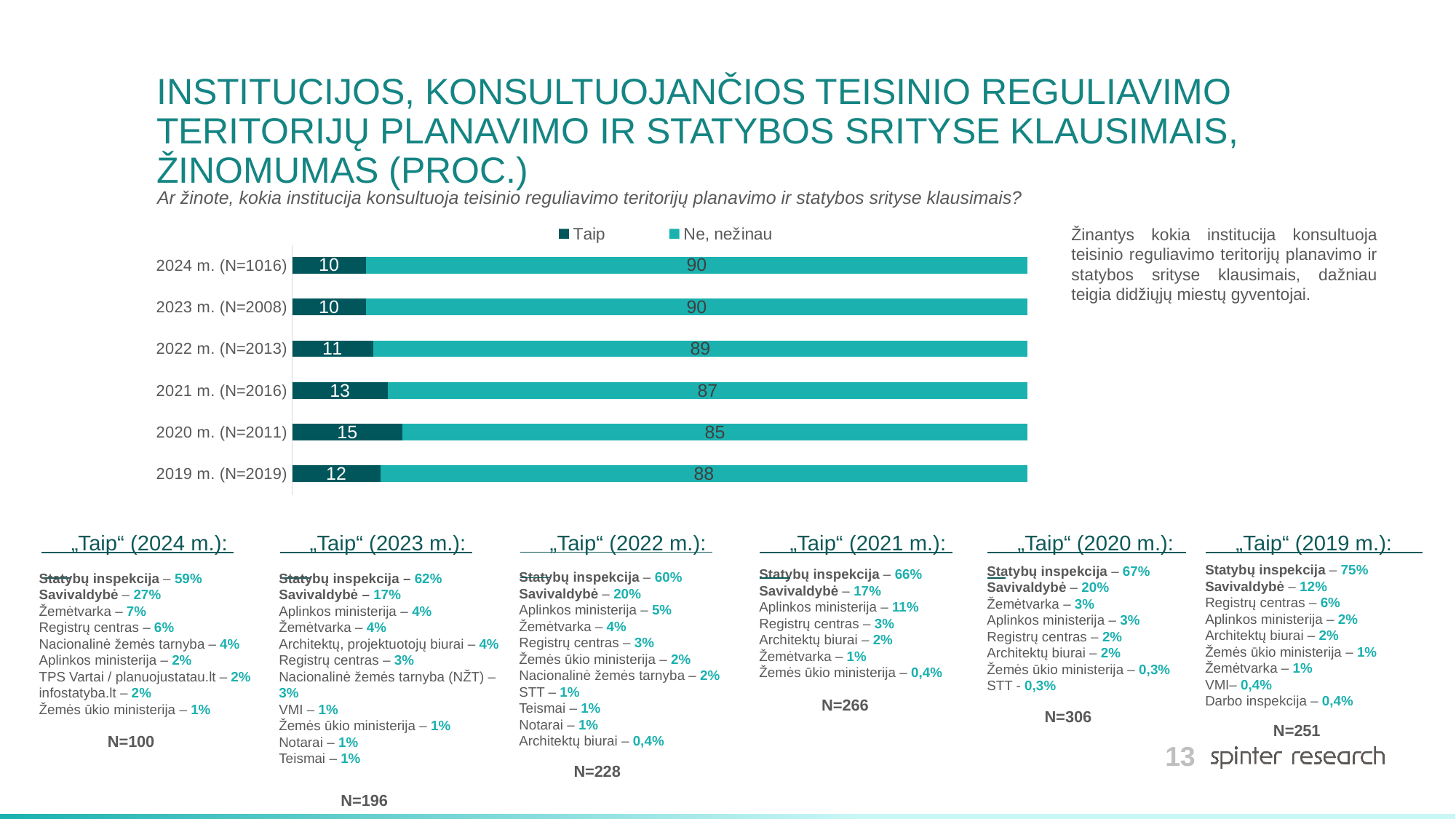

# INSTITUCIJOS, KONSULTUOJANČIOS TEISINIO REGULIAVIMO TERITORIJŲ PLANAVIMO IR STATYBOS SRITYSE KLAUSIMAIS, ŽINOMUMAS (PROC.)
Ar žinote, kokia institucija konsultuoja teisinio reguliavimo teritorijų planavimo ir statybos srityse klausimais?

### Chart

| Category | Taip | Ne, nežinau |
|---|---|---|
| 2024 m. (N=1016) | 10.0 | 90.0 |
| 2023 m. (N=2008) | 10.0 | 90.0 |
| 2022 m. (N=2013) | 11.0 | 89.0 |
| 2021 m. (N=2016) | 13.0 | 87.0 |
| 2020 m. (N=2011) | 15.0 | 85.0 |
| 2019 m. (N=2019) | 12.0 | 88.0 |
Žinantys kokia institucija konsultuoja teisinio reguliavimo teritorijų planavimo ir statybos srityse klausimais, dažniau teigia didžiųjų miestų gyventojai.
     „Taip“ (2022 m.):
     „Taip“ (2020 m.):
     „Taip“ (2019 m.):
     „Taip“ (2024 m.):
     „Taip“ (2023 m.):
     „Taip“ (2021 m.):
Statybų inspekcija – 75%
Savivaldybė – 12%
Registrų centras – 6%
Aplinkos ministerija – 2%
Architektų biurai – 2%
Žemės ūkio ministerija – 1%
Žemėtvarka – 1%
VMI– 0,4%
Darbo inspekcija – 0,4%
Statybų inspekcija – 67%
Savivaldybė – 20%
Žemėtvarka – 3%
Aplinkos ministerija – 3%
Registrų centras – 2%
Architektų biurai – 2%
Žemės ūkio ministerija – 0,3%
STT - 0,3%
Statybų inspekcija – 66%
Savivaldybė – 17%
Aplinkos ministerija – 11%
Registrų centras – 3%
Architektų biurai – 2%
Žemėtvarka – 1%
Žemės ūkio ministerija – 0,4%
Statybų inspekcija – 60%
Savivaldybė – 20%
Aplinkos ministerija – 5%
Žemėtvarka – 4%
Registrų centras – 3%
Žemės ūkio ministerija – 2%
Nacionalinė žemės tarnyba – 2%
STT – 1%
Teismai – 1%
Notarai – 1%
Architektų biurai – 0,4%
Statybų inspekcija – 59%
Savivaldybė – 27%
Žemėtvarka – 7%
Registrų centras – 6%
Nacionalinė žemės tarnyba – 4%
Aplinkos ministerija – 2%
TPS Vartai / planuojustatau.lt – 2%
infostatyba.lt – 2%
Žemės ūkio ministerija – 1%
Statybų inspekcija – 62%
Savivaldybė – 17%
Aplinkos ministerija – 4%
Žemėtvarka – 4%
Architektų, projektuotojų biurai – 4%
Registrų centras – 3%
Nacionalinė žemės tarnyba (NŽT) – 3%
VMI – 1%
Žemės ūkio ministerija – 1%
Notarai – 1%
Teismai – 1%
N=266
N=306
N=251
N=100
N=228
N=196